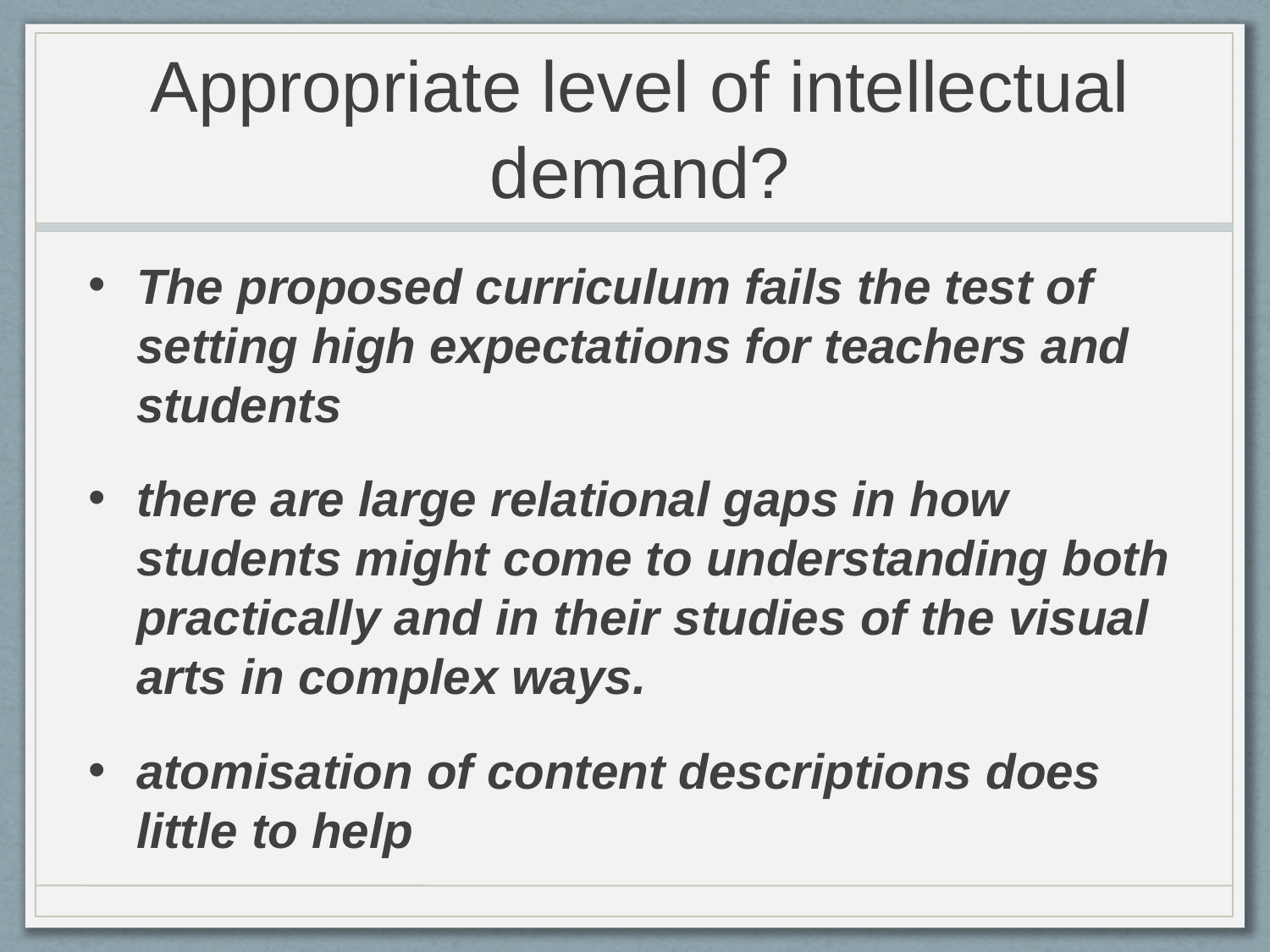

# Appropriate level of intellectual demand?
The proposed curriculum fails the test of setting high expectations for teachers and students
there are large relational gaps in how students might come to understanding both practically and in their studies of the visual arts in complex ways.
atomisation of content descriptions does little to help